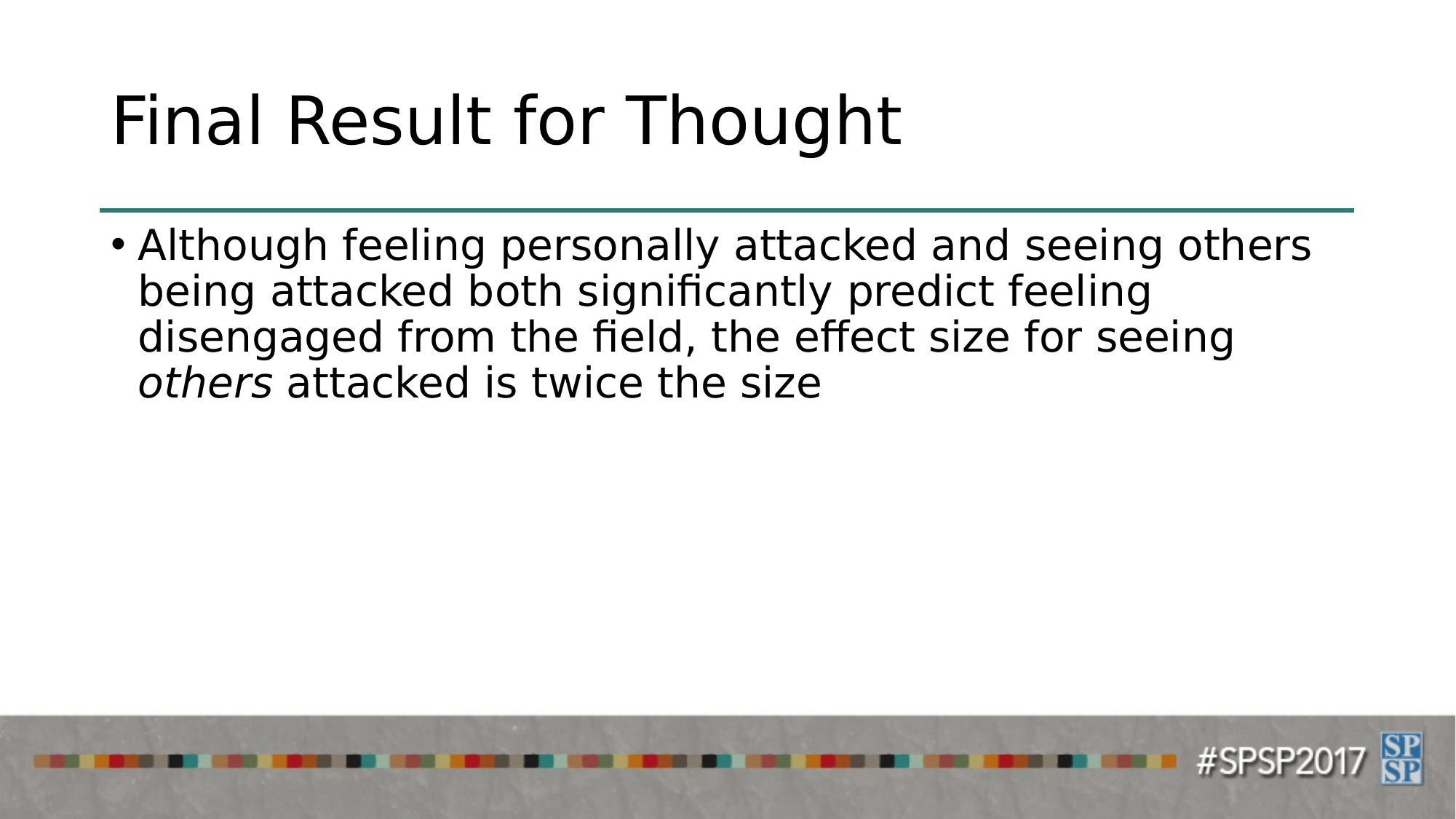

# Final Result for Thought
Although feeling personally attacked and seeing others being attacked both significantly predict feeling disengaged from the field, the effect size for seeing others attacked is twice the size